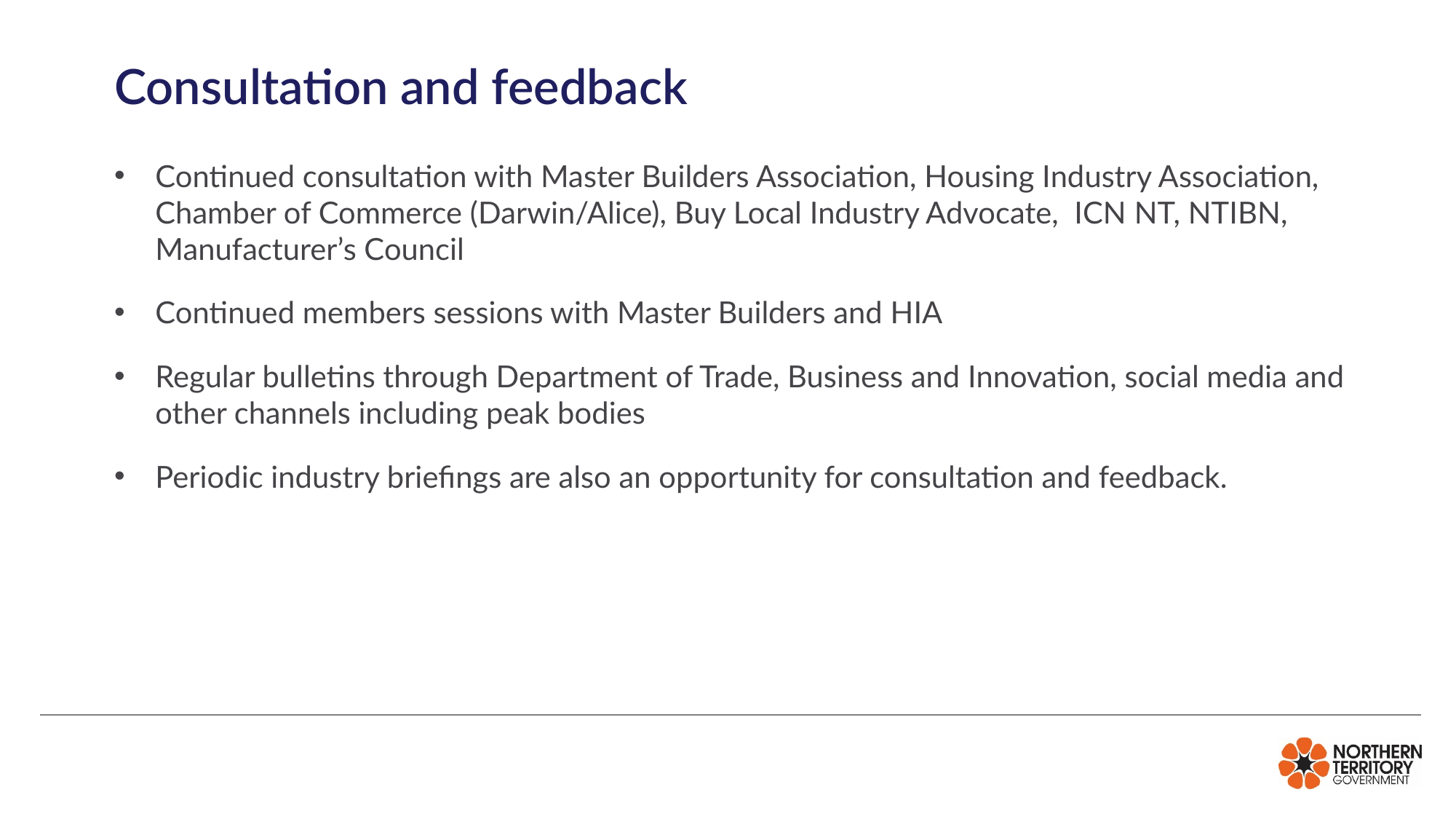

# Consultation and feedback
Continued consultation with Master Builders Association, Housing Industry Association, Chamber of Commerce (Darwin/Alice), Buy Local Industry Advocate,  ICN NT, NTIBN, Manufacturer’s Council
Continued members sessions with Master Builders and HIA
Regular bulletins through Department of Trade, Business and Innovation, social media and other channels including peak bodies
Periodic industry briefings are also an opportunity for consultation and feedback.